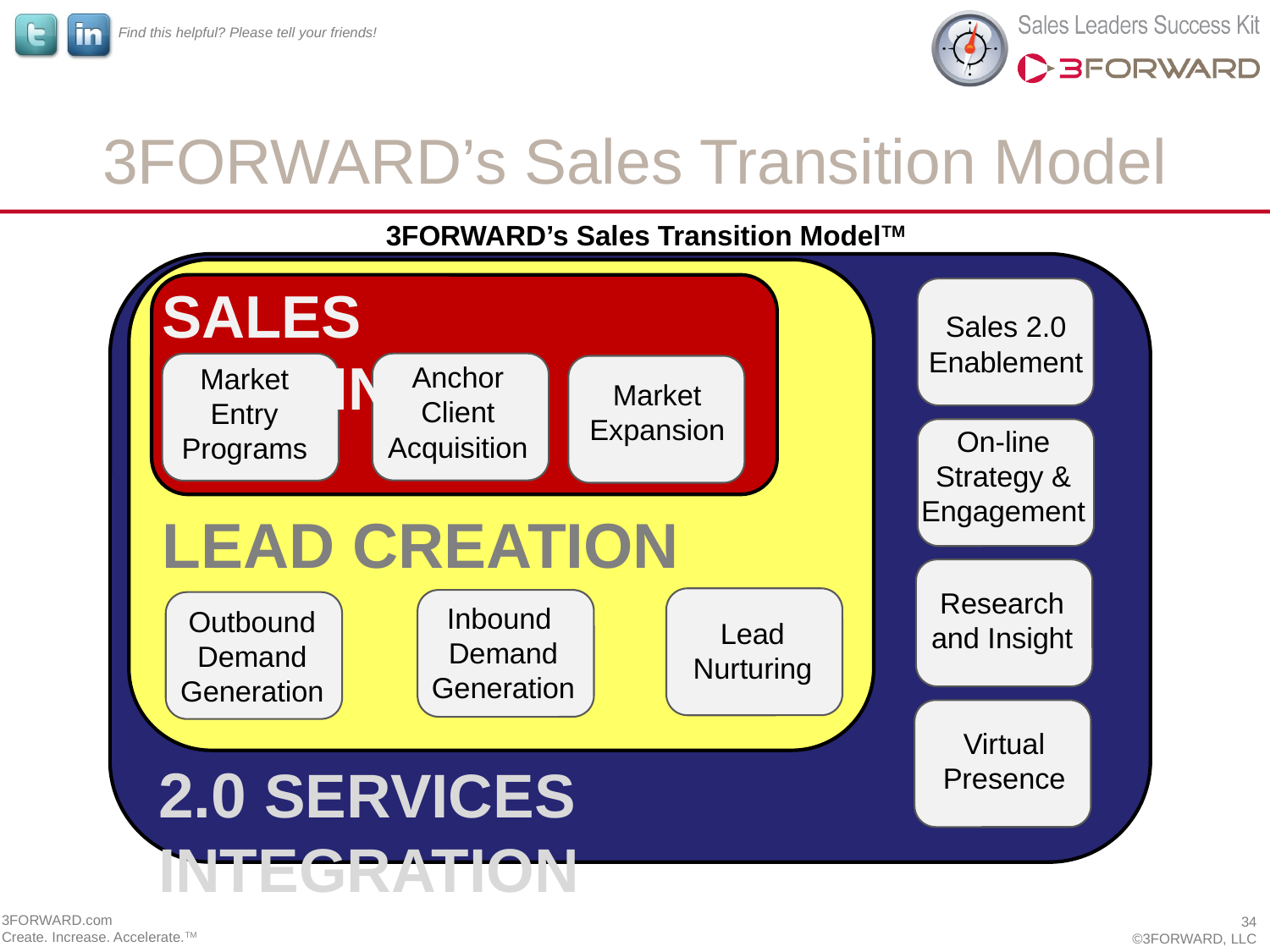

# 3FORWARD’s Sales Transition Model
3FORWARD’s Sales Transition ModelTM

Sales Readiness

Sales 2.0 Enablement
Anchor Client Acquisition

Market
Entry Programs

Market Expansion
On-line Strategy & Engagement

Lead Creation

Research and Insight

Inbound
Demand
Generation
Outbound
Demand Generation
Lead Nurturing

Virtual Presence
2.0 Services Integration
3FORWARD.com
Create. Increase. Accelerate.TM
34
©3FORWARD, LLC